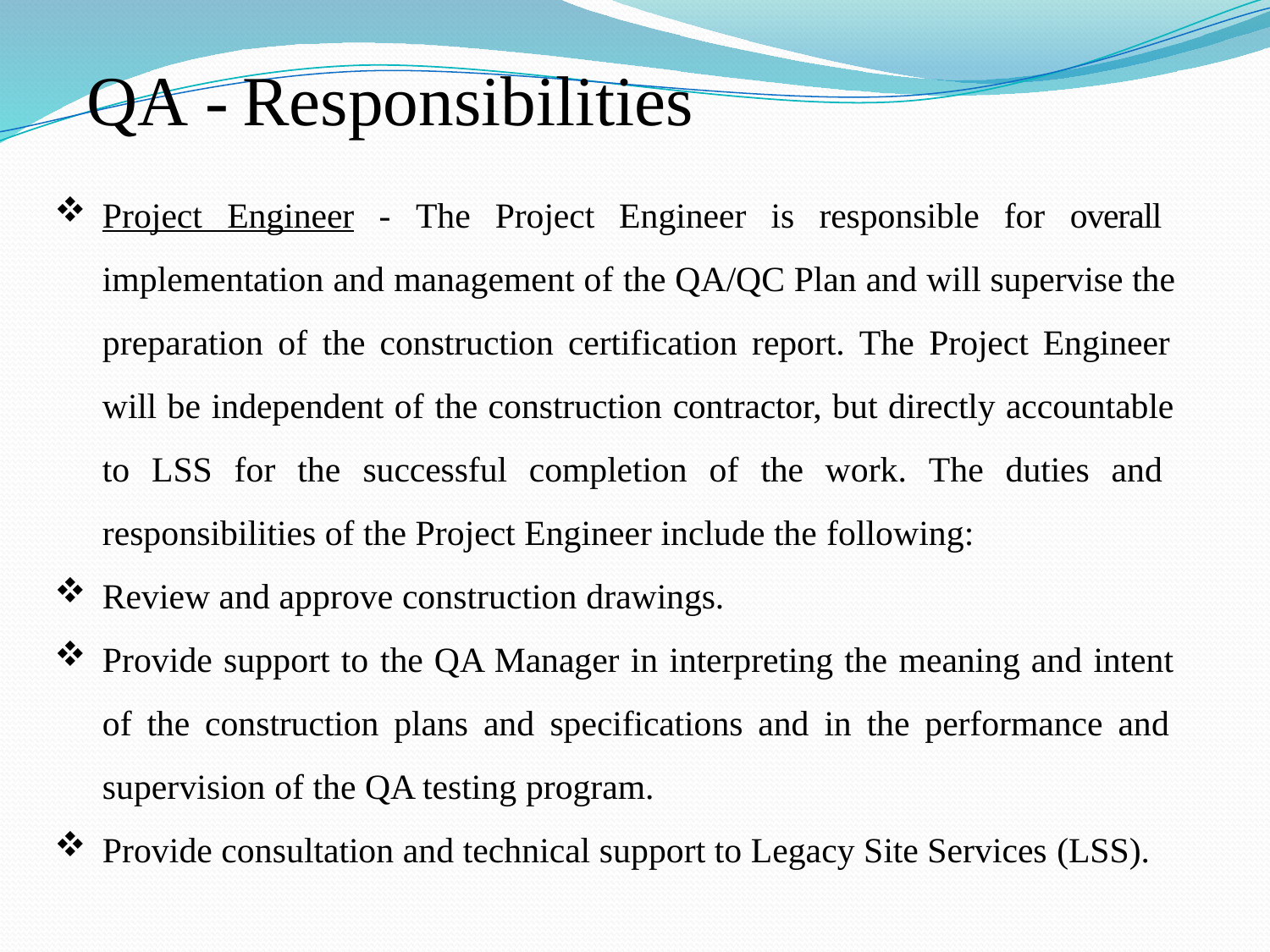

# QA - Responsibilities
Project Engineer - The Project Engineer is responsible for overall  implementation and management of the QA/QC Plan and will supervise the  preparation of the construction certification report. The Project Engineer  will be independent of the construction contractor, but directly accountable  to LSS for the successful completion of the work. The duties and  responsibilities of the Project Engineer include the following:
Review and approve construction drawings.
Provide support to the QA Manager in interpreting the meaning and intent  of the construction plans and specifications and in the performance and  supervision of the QA testing program.
Provide consultation and technical support to Legacy Site Services (LSS).